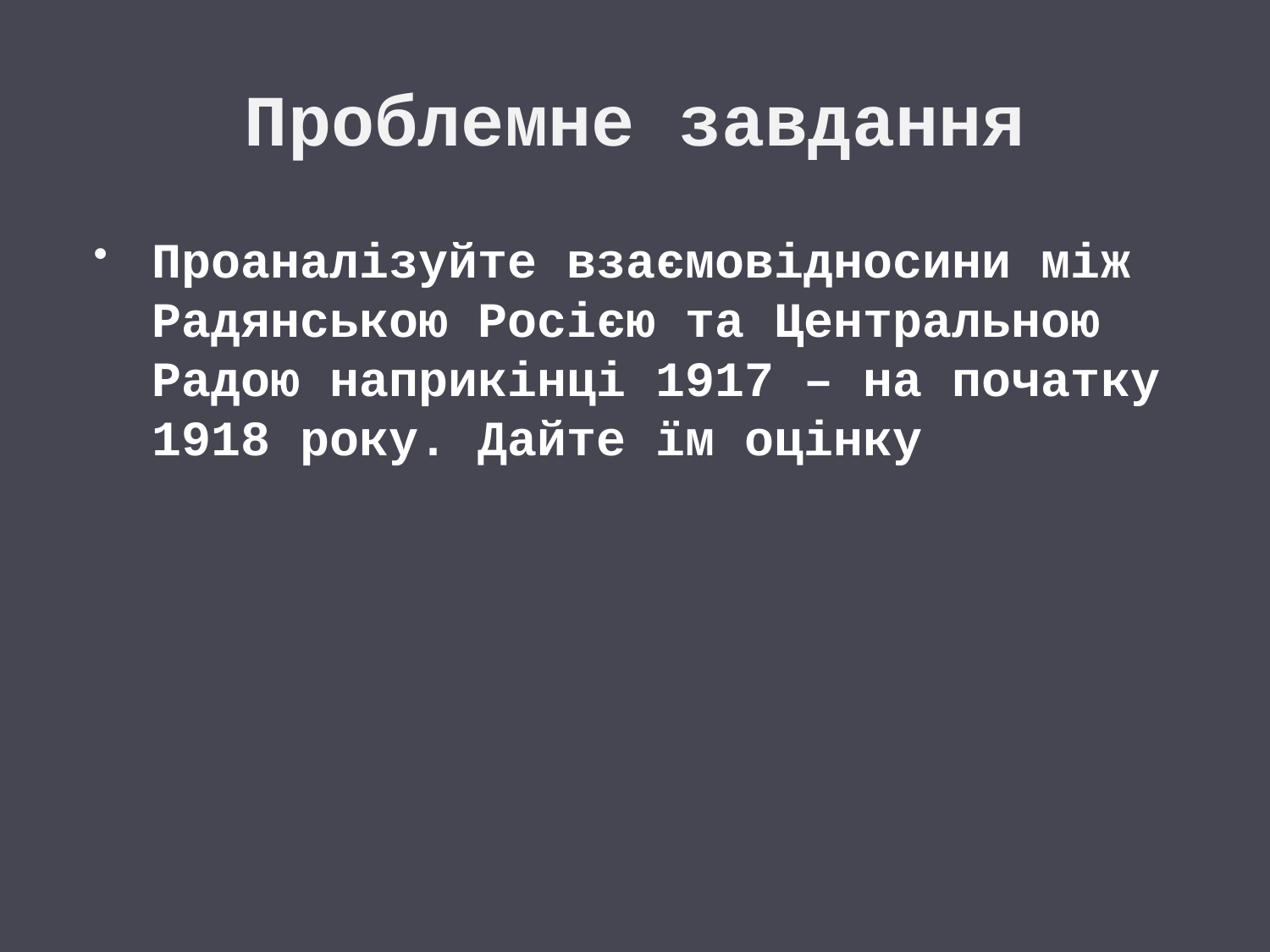

# Проблемне завдання
Проаналізуйте взаємовідносини між Радянською Росією та Центральною Радою наприкінці 1917 – на початку 1918 року. Дайте їм оцінку